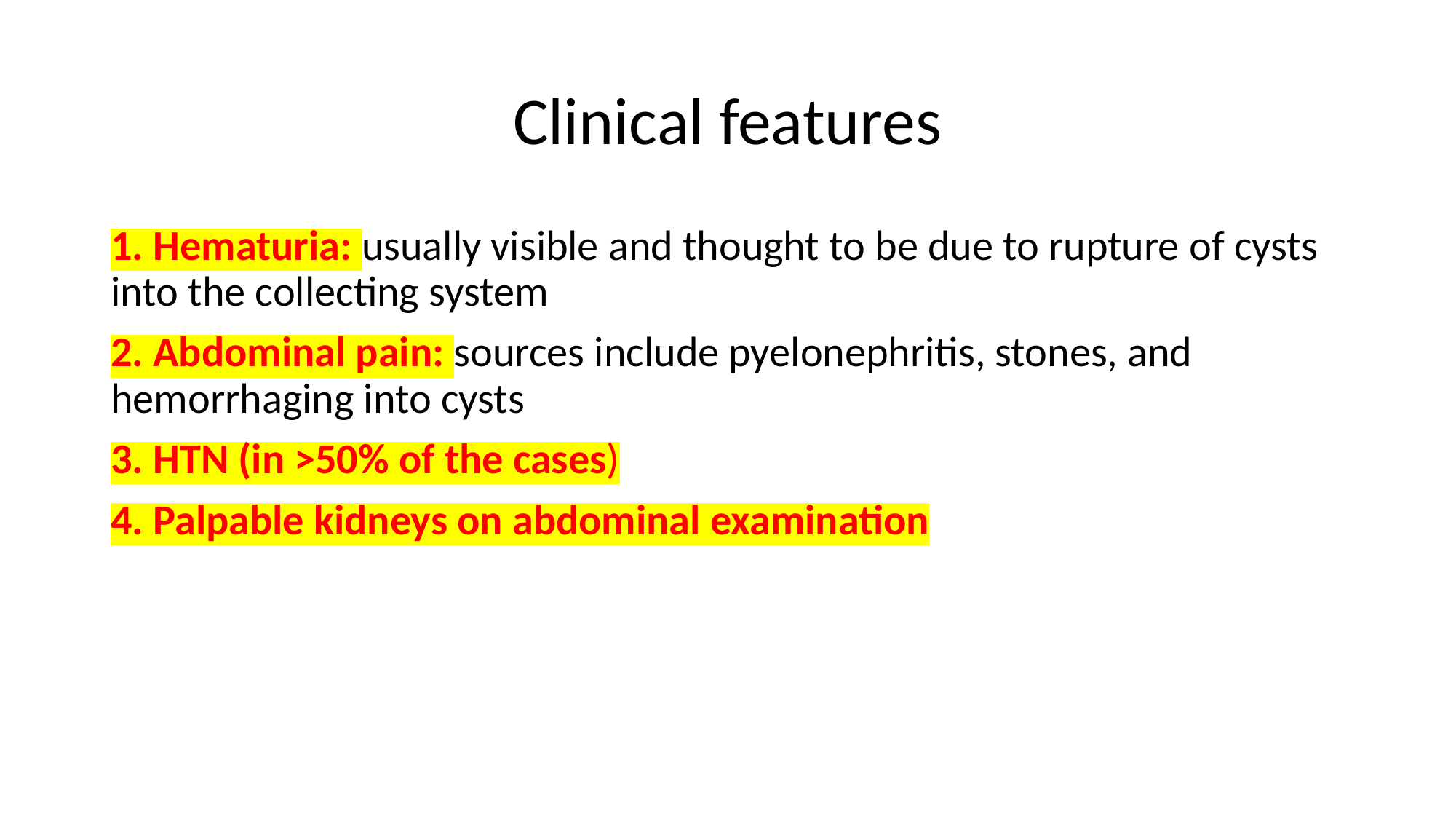

# Clinical features
1. Hematuria: usually visible and thought to be due to rupture of cysts into the collecting system
2. Abdominal pain: sources include pyelonephritis, stones, and hemorrhaging into cysts
3. HTN (in >50% of the cases)
4. Palpable kidneys on abdominal examination